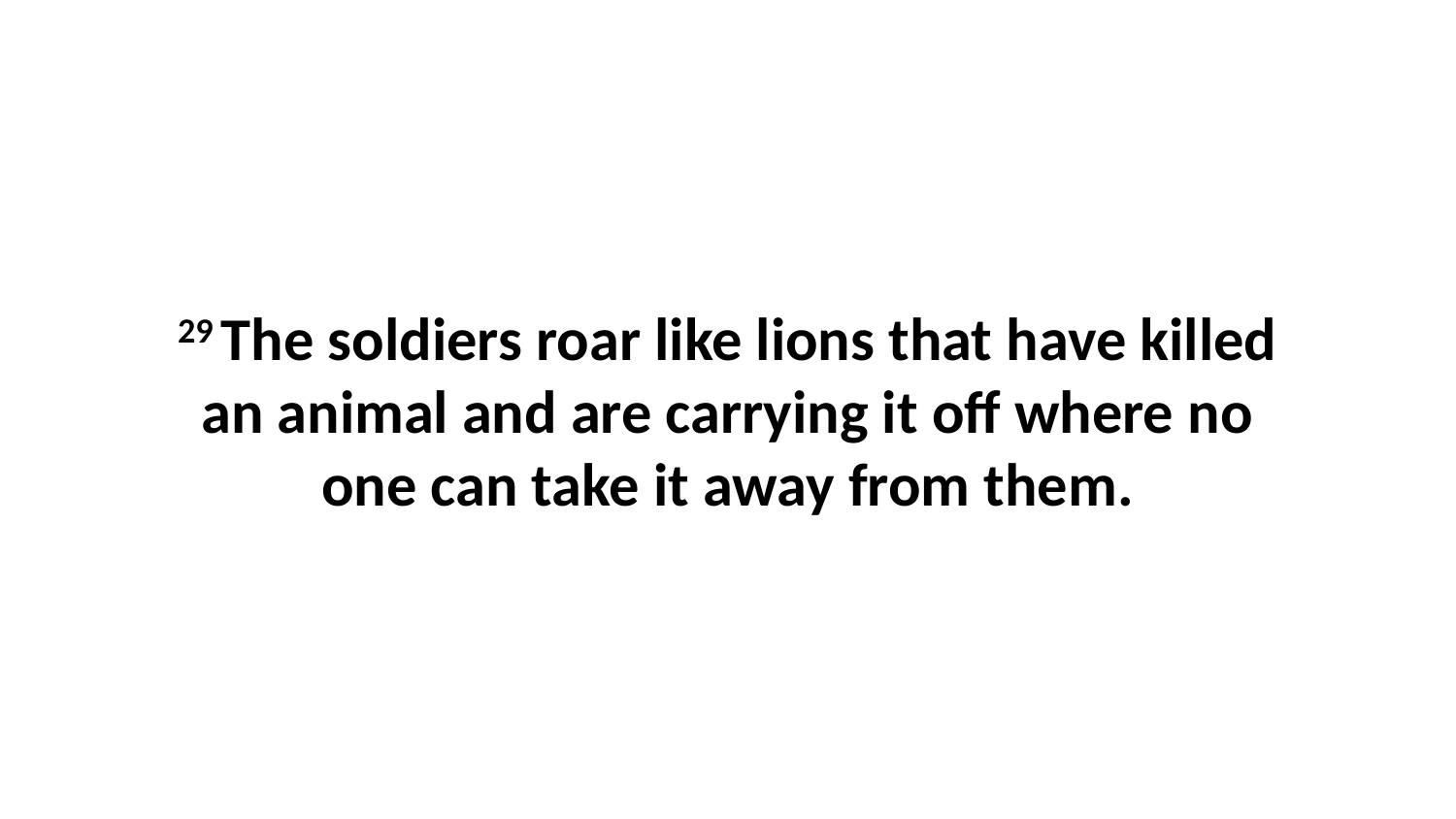

29 The soldiers roar like lions that have killed an animal and are carrying it off where no one can take it away from them.